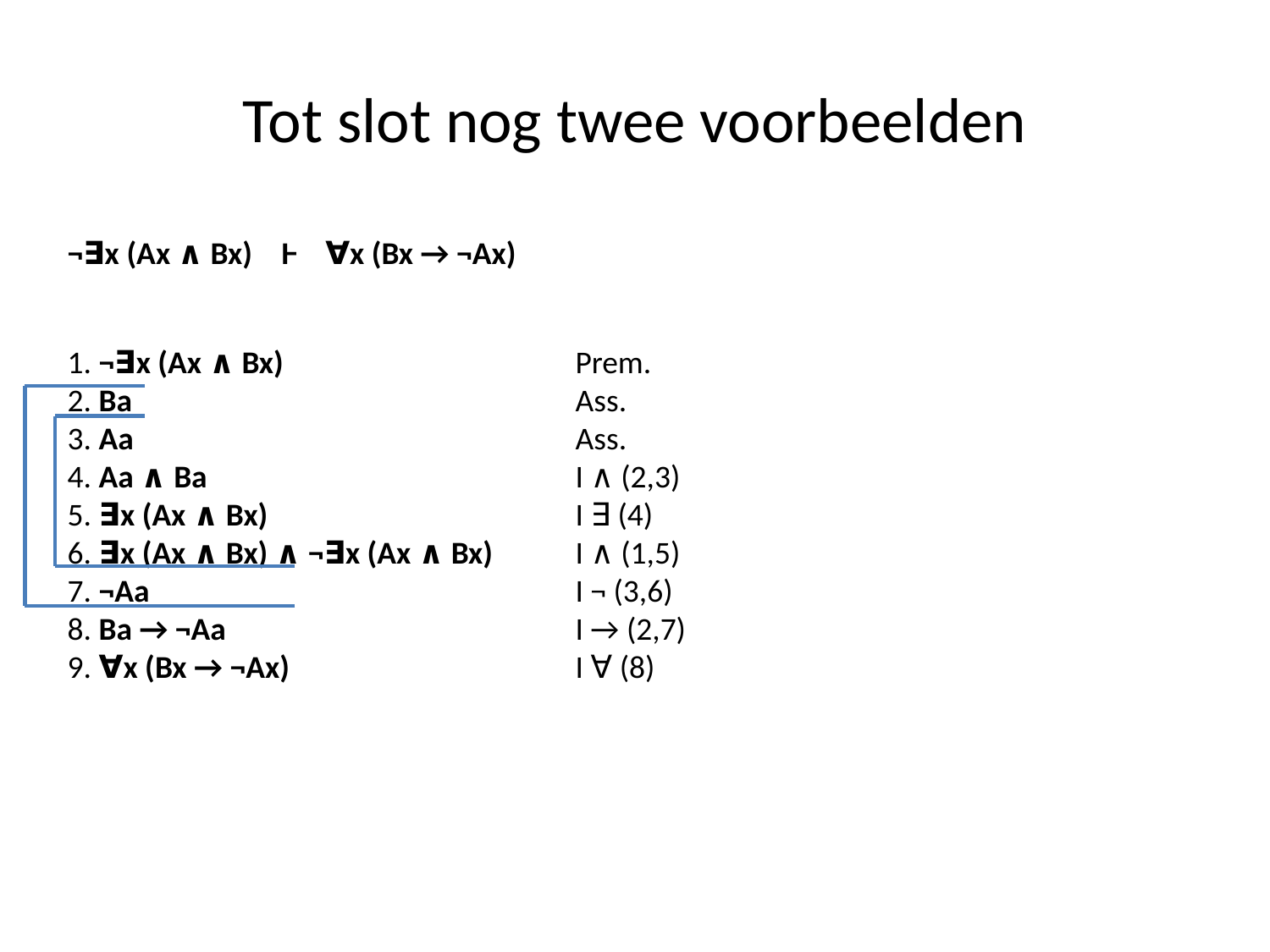

# Tot slot nog twee voorbeelden
¬∃x (Ax ∧ Bx)    Ⱶ    ∀x (Bx → ¬Ax)
1. ¬∃x (Ax ∧ Bx) 			Prem.
2. Ba				Ass.
3. Aa 				Ass.
4. Aa ∧ Ba			I ∧ (2,3)
5. ∃x (Ax ∧ Bx) 	  		I ∃ (4)
6. ∃x (Ax ∧ Bx) ∧ ¬∃x (Ax ∧ Bx) 	I ∧ (1,5)
7. ¬Aa 				I ¬ (3,6)
8. Ba → ¬Aa  	 		I → (2,7)
9. ∀x (Bx → ¬Ax)			I ∀ (8)